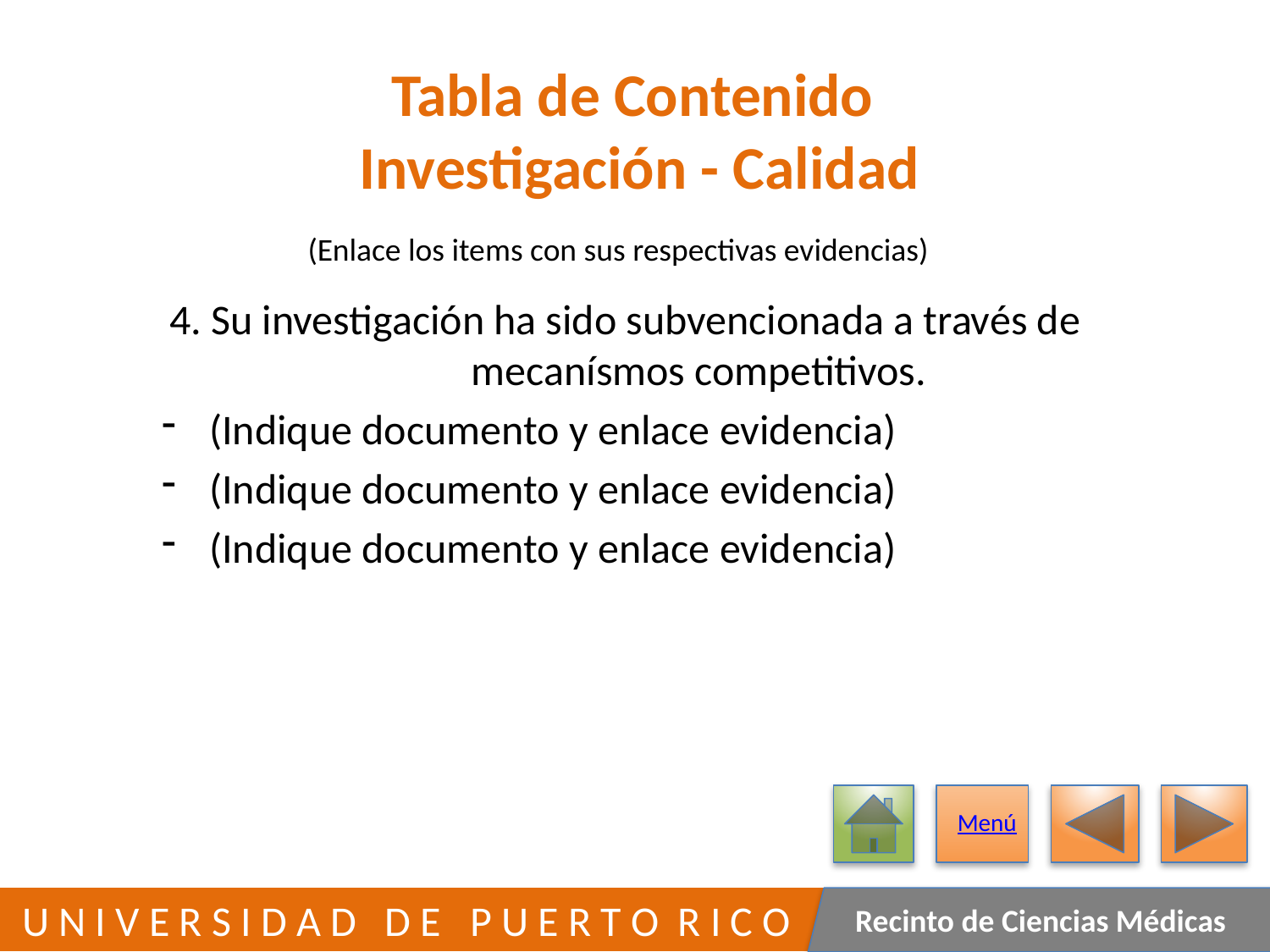

# Tabla de Contenido Investigación - Calidad
(Enlace los items con sus respectivas evidencias)
	4. Su investigación ha sido subvencionada a través de 	    	   		     mecanísmos competitivos.
(Indique documento y enlace evidencia)
(Indique documento y enlace evidencia)
(Indique documento y enlace evidencia)

Menú

120
 U N I V E R S I D A D   D E   P U E R T O  R I C O

Recinto de Ciencias Médicas